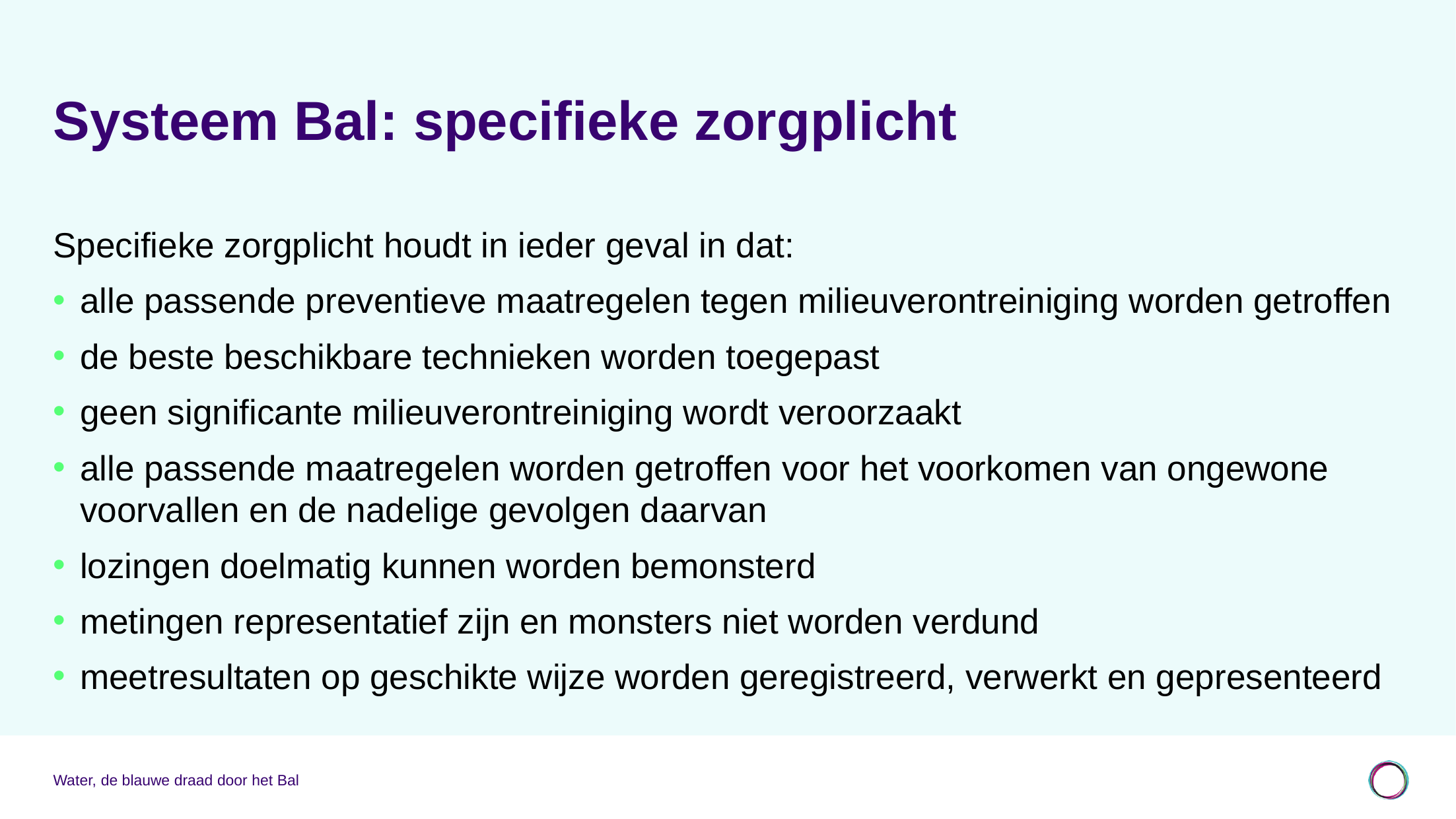

# Systeem Bal: specifieke zorgplicht
Specifieke zorgplicht houdt in ieder geval in dat:
alle passende preventieve maatregelen tegen milieuverontreiniging worden getroffen
de beste beschikbare technieken worden toegepast
geen significante milieuverontreiniging wordt veroorzaakt
alle passende maatregelen worden getroffen voor het voorkomen van ongewone voorvallen en de nadelige gevolgen daarvan
lozingen doelmatig kunnen worden bemonsterd
metingen representatief zijn en monsters niet worden verdund
meetresultaten op geschikte wijze worden geregistreerd, verwerkt en gepresenteerd

Water, de blauwe draad door het Bal